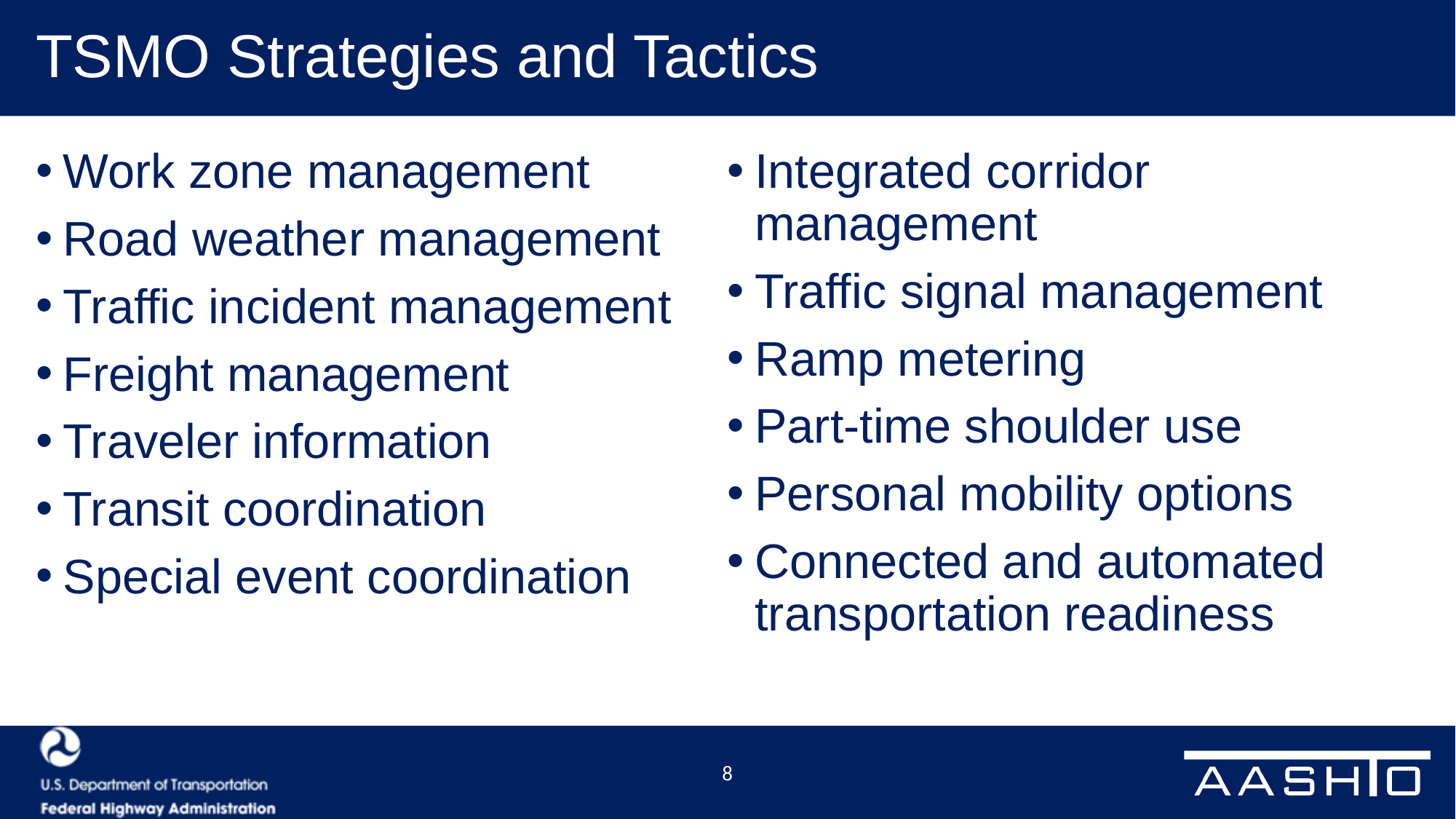

# TSMO Strategies and Tactics
Work zone management
Road weather management
Traffic incident management
Freight management
Traveler information
Transit coordination
Special event coordination
Integrated corridor management
Traffic signal management
Ramp metering
Part-time shoulder use
Personal mobility options
Connected and automated transportation readiness
8